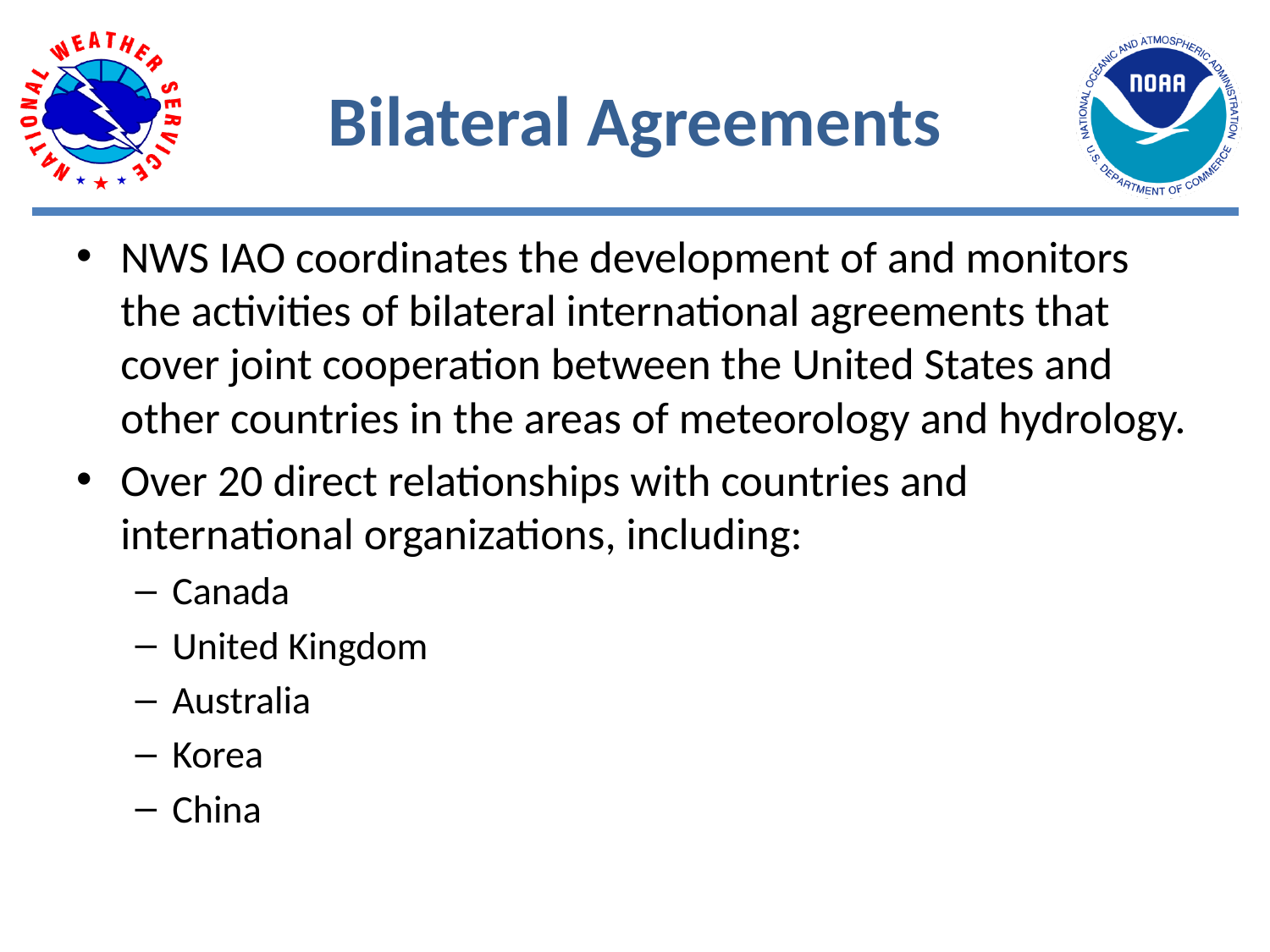

# Bilateral Agreements
NWS IAO coordinates the development of and monitors the activities of bilateral international agreements that cover joint cooperation between the United States and other countries in the areas of meteorology and hydrology.
Over 20 direct relationships with countries and international organizations, including:
Canada
United Kingdom
Australia
Korea
China